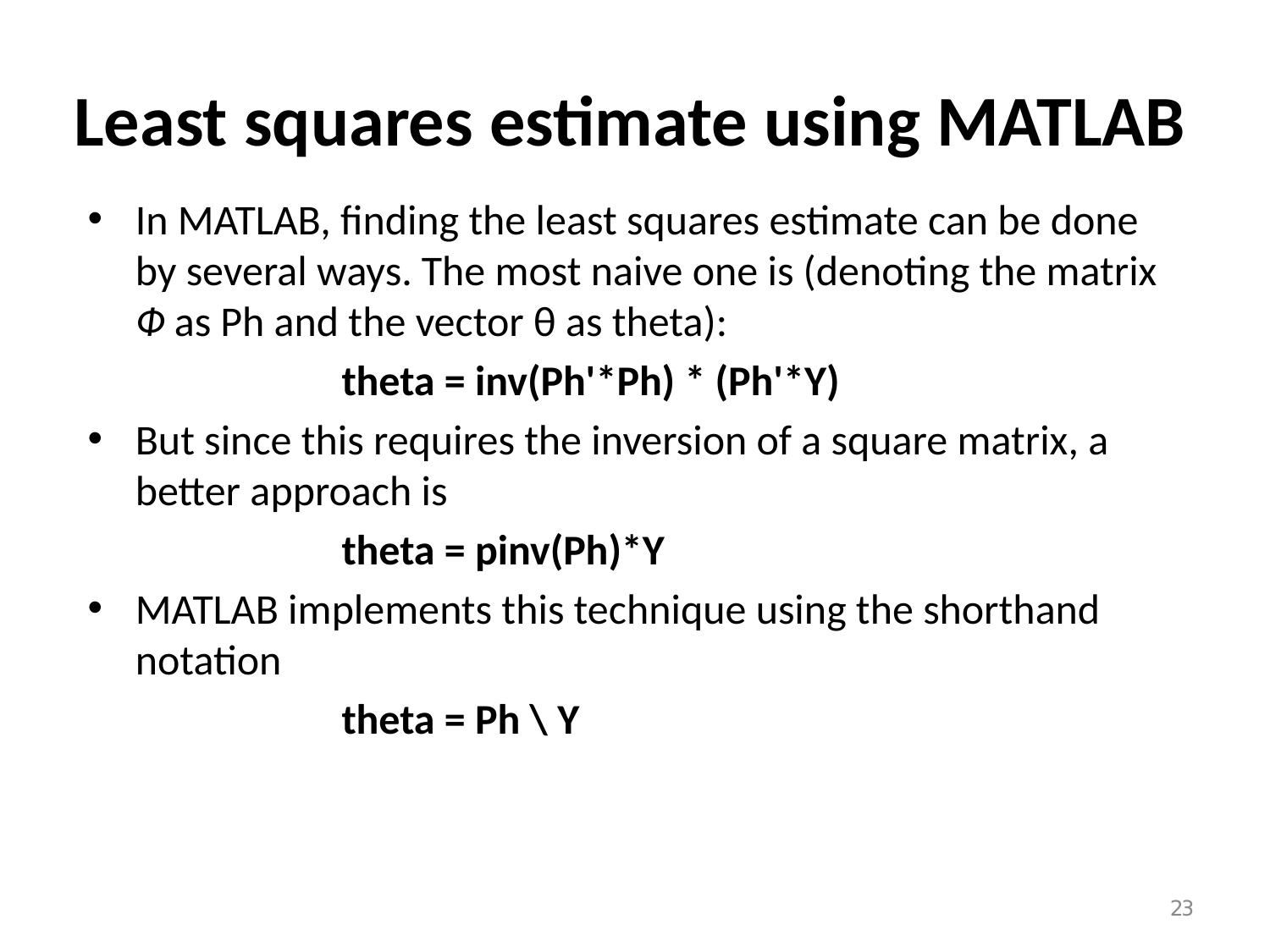

# Least squares estimate using MATLAB
In MATLAB, finding the least squares estimate can be done by several ways. The most naive one is (denoting the matrix Ф as Ph and the vector θ as theta):
		theta = inv(Ph'*Ph) * (Ph'*Y)
But since this requires the inversion of a square matrix, a better approach is
		theta = pinv(Ph)*Y
MATLAB implements this technique using the shorthand notation
		theta = Ph \ Y

23